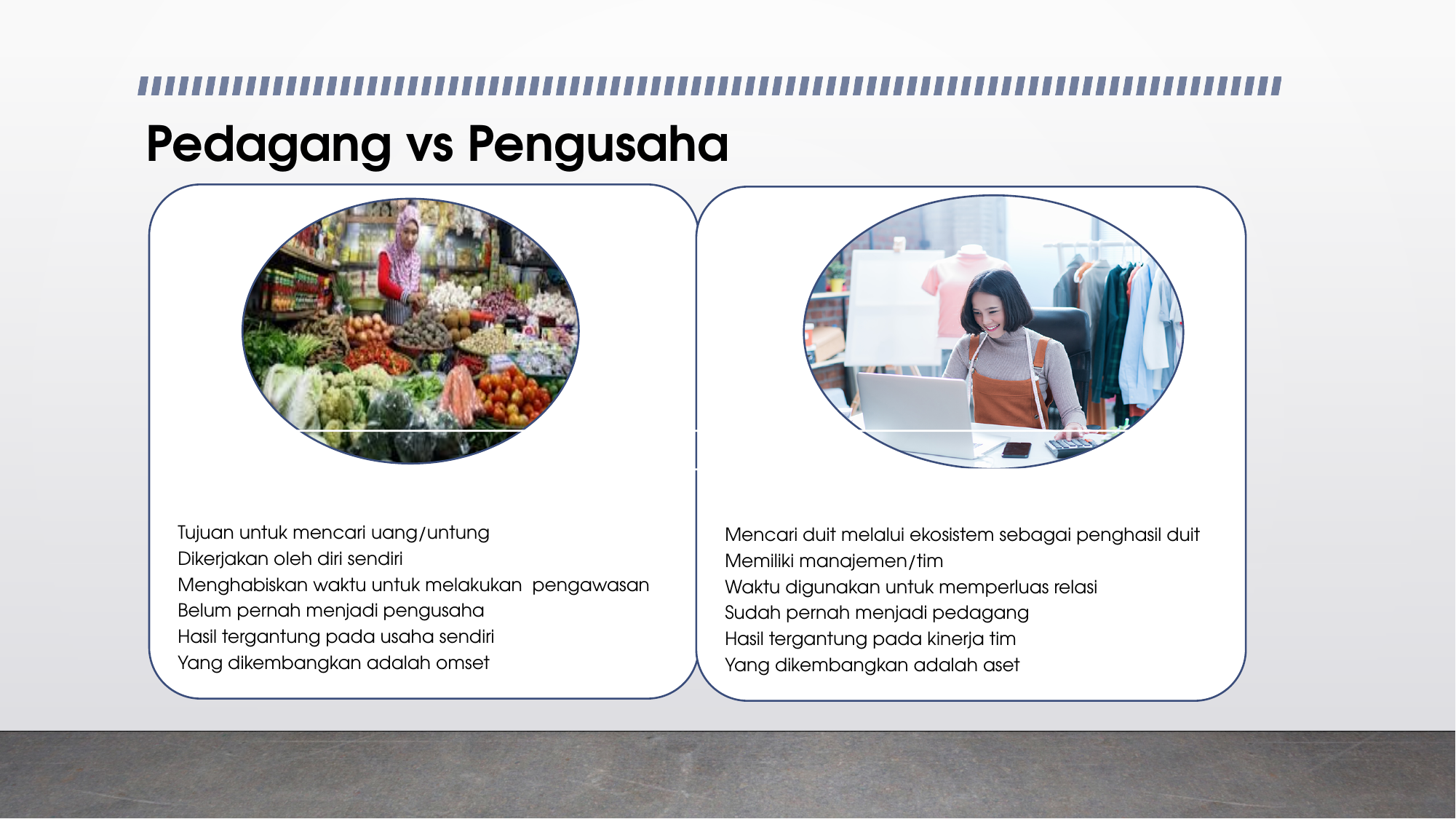

# Pedagang vs Pengusaha

Tujuan untuk mencari uang/untung
Dikerjakan oleh diri sendiri
Menghabiskan waktu untuk melakukan  pengawasan
Belum pernah menjadi pengusaha
Hasil tergantung pada usaha sendiri
Yang dikembangkan adalah omset

Mencari duit melalui ekosistem sebagai penghasil duit
Memiliki manajemen/tim
Waktu digunakan untuk memperluas relasi
Sudah pernah menjadi pedagang
Hasil tergantung pada kinerja tim
Yang dikembangkan adalah aset